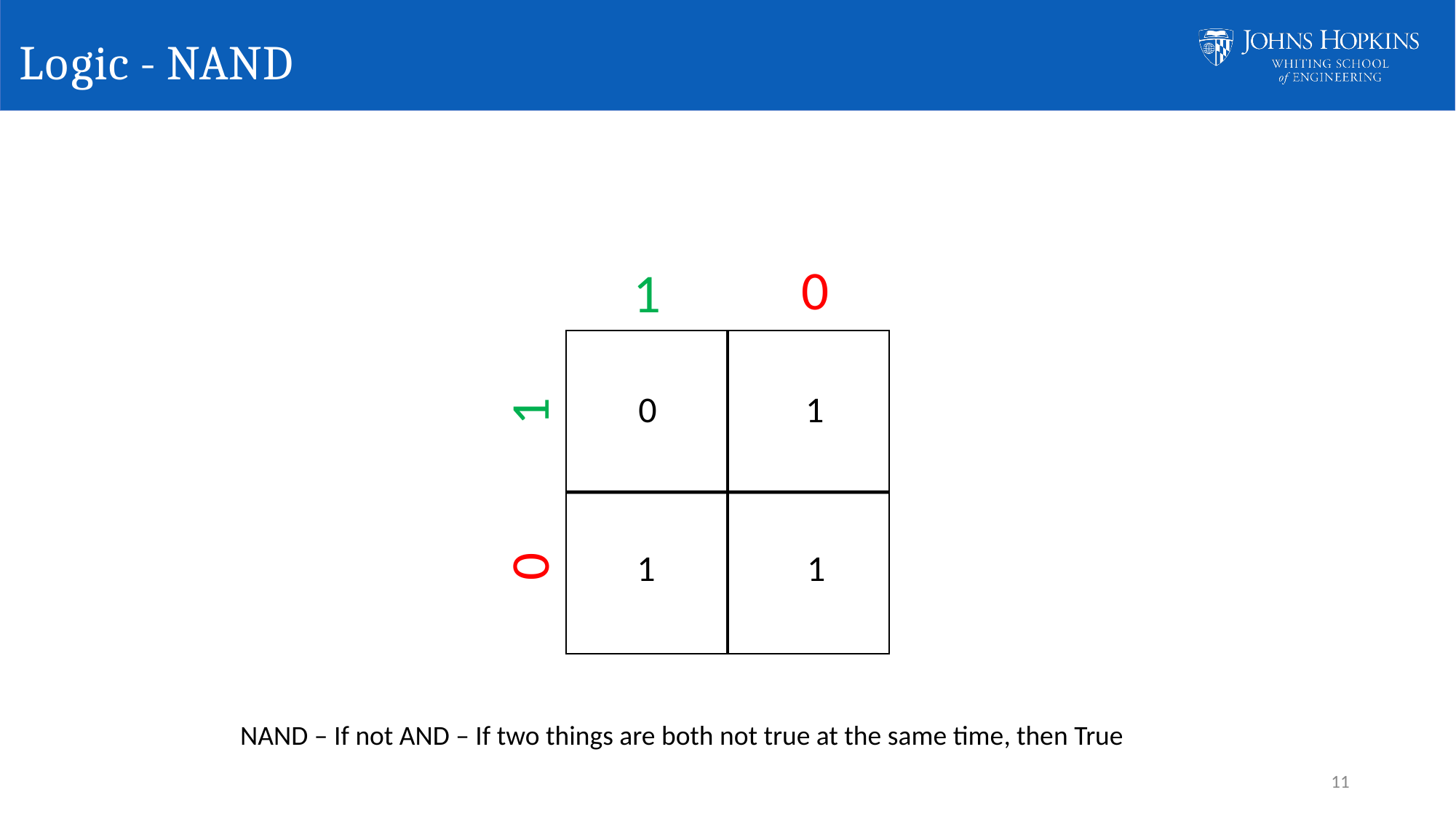

# Logic - NAND
0
1

1
0
1
0
1
1
NAND – If not AND – If two things are both not true at the same time, then True
11